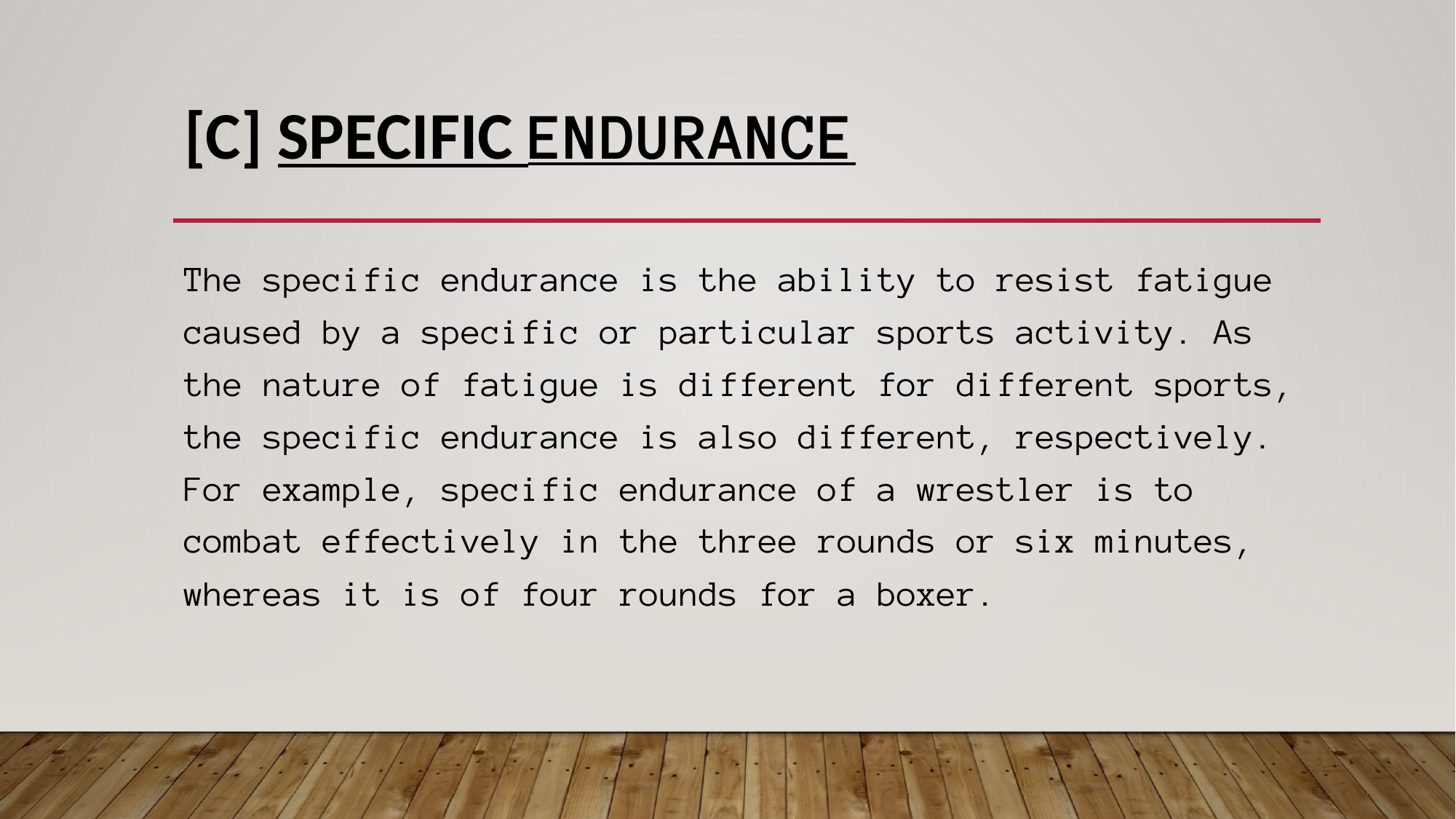

# [c] specific endurance
The specific endurance is the ability to resist fatigue caused by a specific or particular sports activity. As the nature of fatigue is different for different sports, the specific endurance is also different, respectively. For example, specific endurance of a wrestler is to combat effectively in the three rounds or six minutes, whereas it is of four rounds for a boxer.